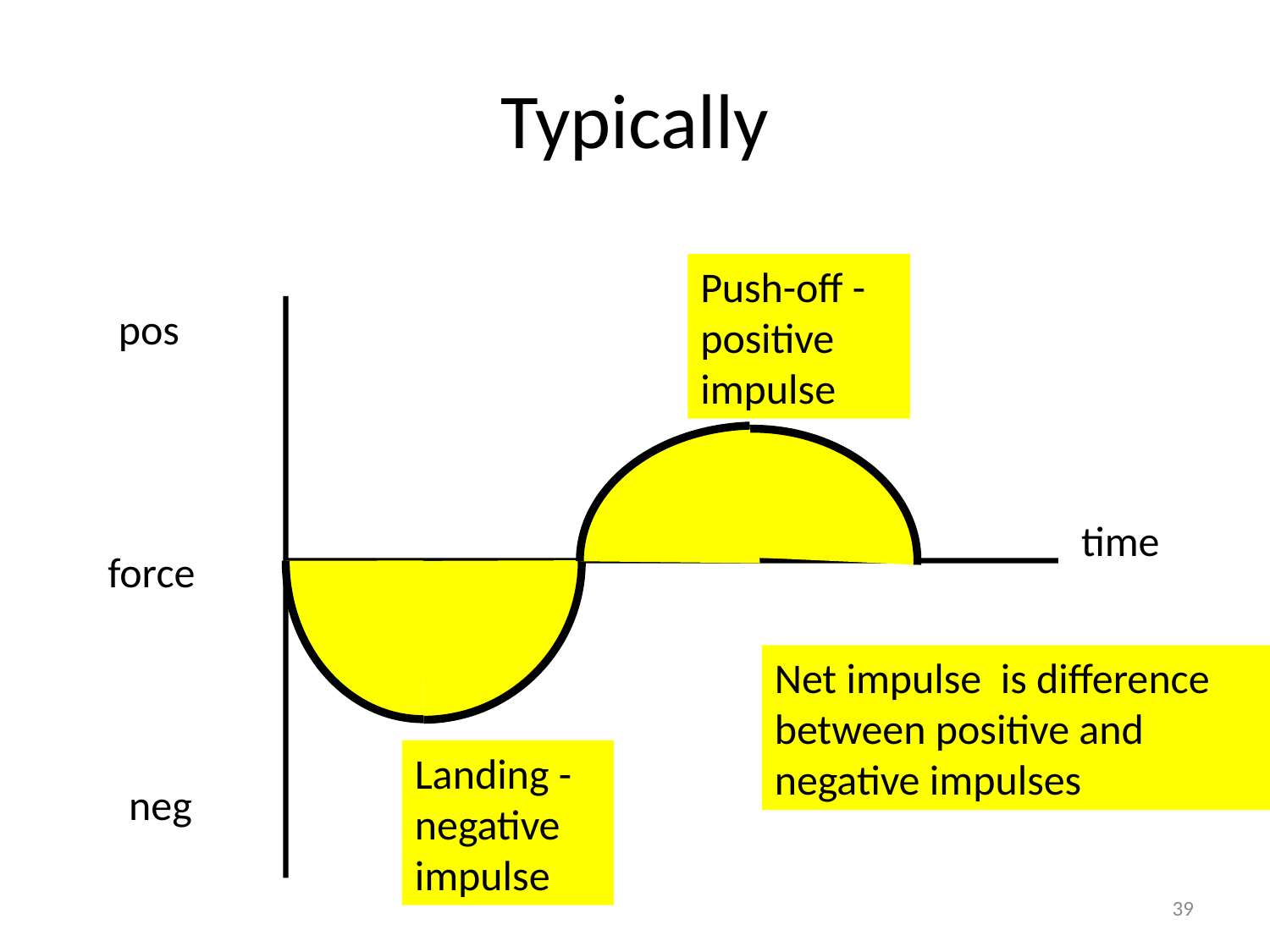

# Typically
Push-off - positive impulse
pos

time
force

Net impulse  is difference between positive and negative impulses
Landing - negative impulse
neg
39